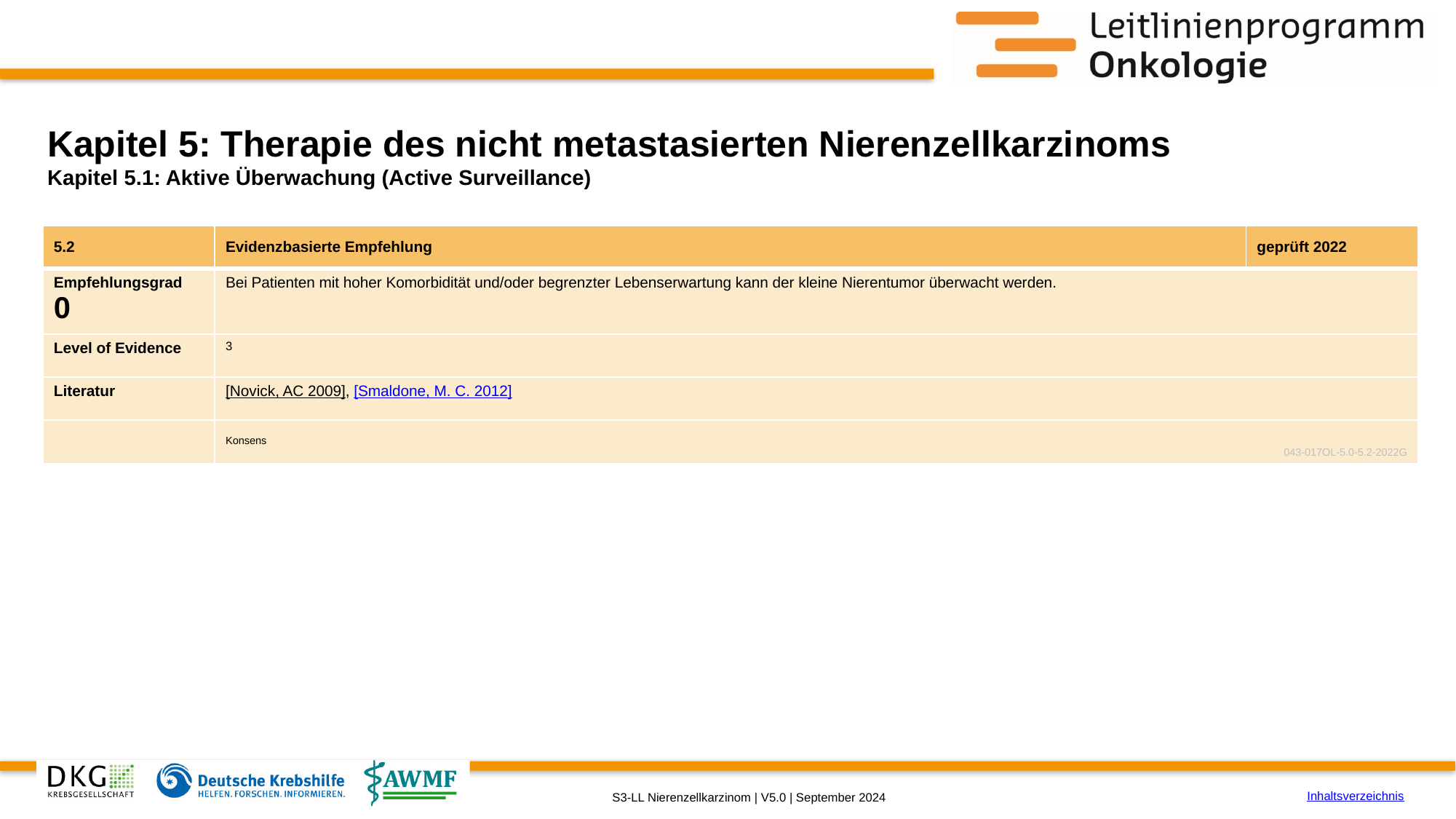

# Kapitel 5: Therapie des nicht metastasierten Nierenzellkarzinoms
Kapitel 5.1: Aktive Überwachung (Active Surveillance)
| 5.2 | Evidenzbasierte Empfehlung | geprüft 2022 |
| --- | --- | --- |
| Empfehlungsgrad 0 | Bei Patienten mit hoher Komorbidität und/oder begrenzter Lebenserwartung kann der kleine Nierentumor überwacht werden. |  |
| Level of Evidence | 3 |  |
| Literatur | [Novick, AC 2009], [Smaldone, M. C. 2012] |  |
|  | Konsens 043-017OL-5.0-5.2-2022G |  |
Inhaltsverzeichnis
S3-LL Nierenzellkarzinom | V5.0 | September 2024